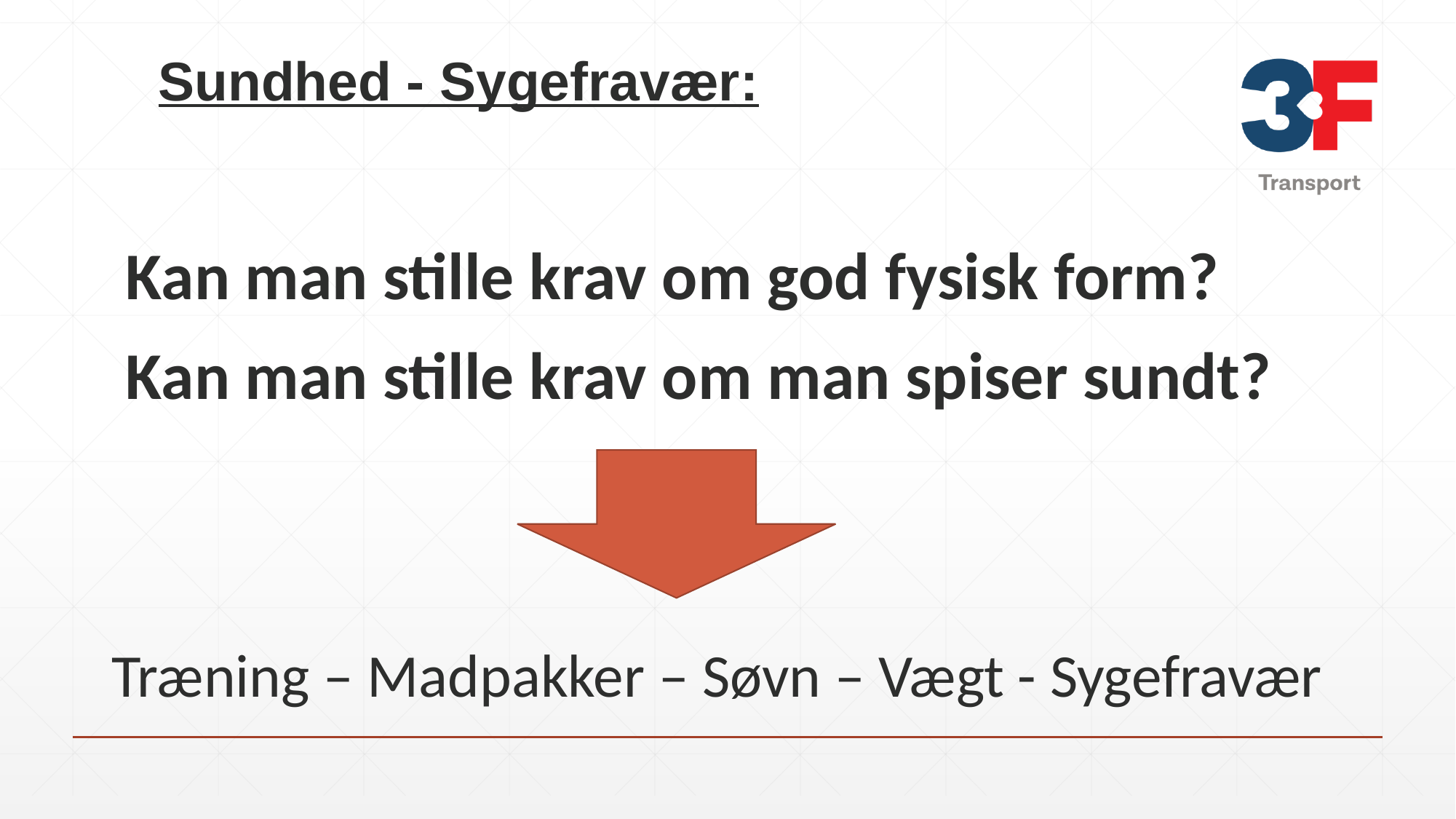

# Sundhed - Sygefravær:
Kan man stille krav om god fysisk form?
Kan man stille krav om man spiser sundt?

Træning – Madpakker – Søvn – Vægt - Sygefravær